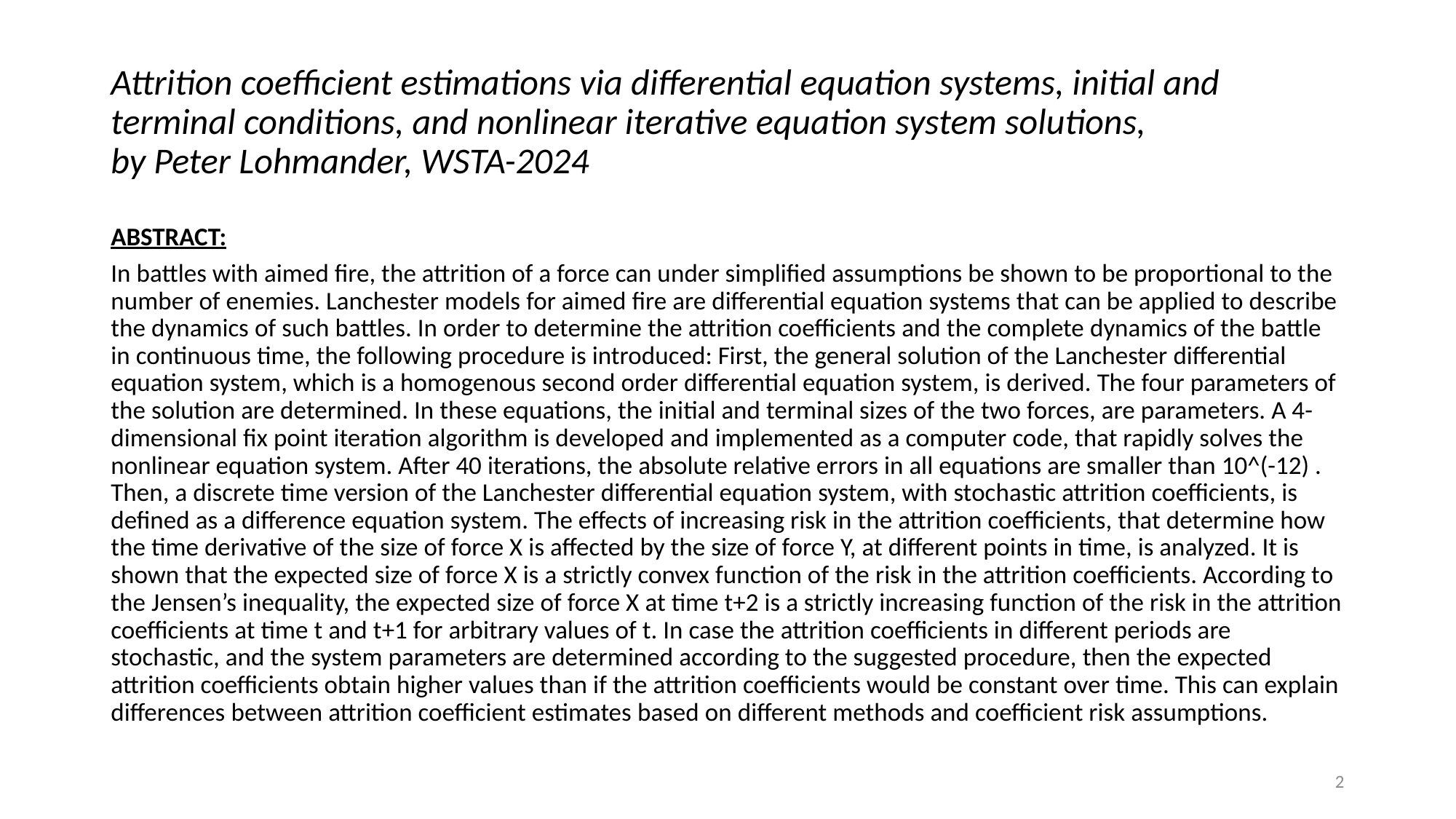

# Attrition coefficient estimations via differential equation systems, initial and terminal conditions, and nonlinear iterative equation system solutions, by Peter Lohmander, WSTA-2024
ABSTRACT:
In battles with aimed fire, the attrition of a force can under simplified assumptions be shown to be proportional to the number of enemies. Lanchester models for aimed fire are differential equation systems that can be applied to describe the dynamics of such battles. In order to determine the attrition coefficients and the complete dynamics of the battle in continuous time, the following procedure is introduced: First, the general solution of the Lanchester differential equation system, which is a homogenous second order differential equation system, is derived. The four parameters of the solution are determined. In these equations, the initial and terminal sizes of the two forces, are parameters. A 4-dimensional fix point iteration algorithm is developed and implemented as a computer code, that rapidly solves the nonlinear equation system. After 40 iterations, the absolute relative errors in all equations are smaller than 10^(-12) . Then, a discrete time version of the Lanchester differential equation system, with stochastic attrition coefficients, is defined as a difference equation system. The effects of increasing risk in the attrition coefficients, that determine how the time derivative of the size of force X is affected by the size of force Y, at different points in time, is analyzed. It is shown that the expected size of force X is a strictly convex function of the risk in the attrition coefficients. According to the Jensen’s inequality, the expected size of force X at time t+2 is a strictly increasing function of the risk in the attrition coefficients at time t and t+1 for arbitrary values of t. In case the attrition coefficients in different periods are stochastic, and the system parameters are determined according to the suggested procedure, then the expected attrition coefficients obtain higher values than if the attrition coefficients would be constant over time. This can explain differences between attrition coefficient estimates based on different methods and coefficient risk assumptions.
2